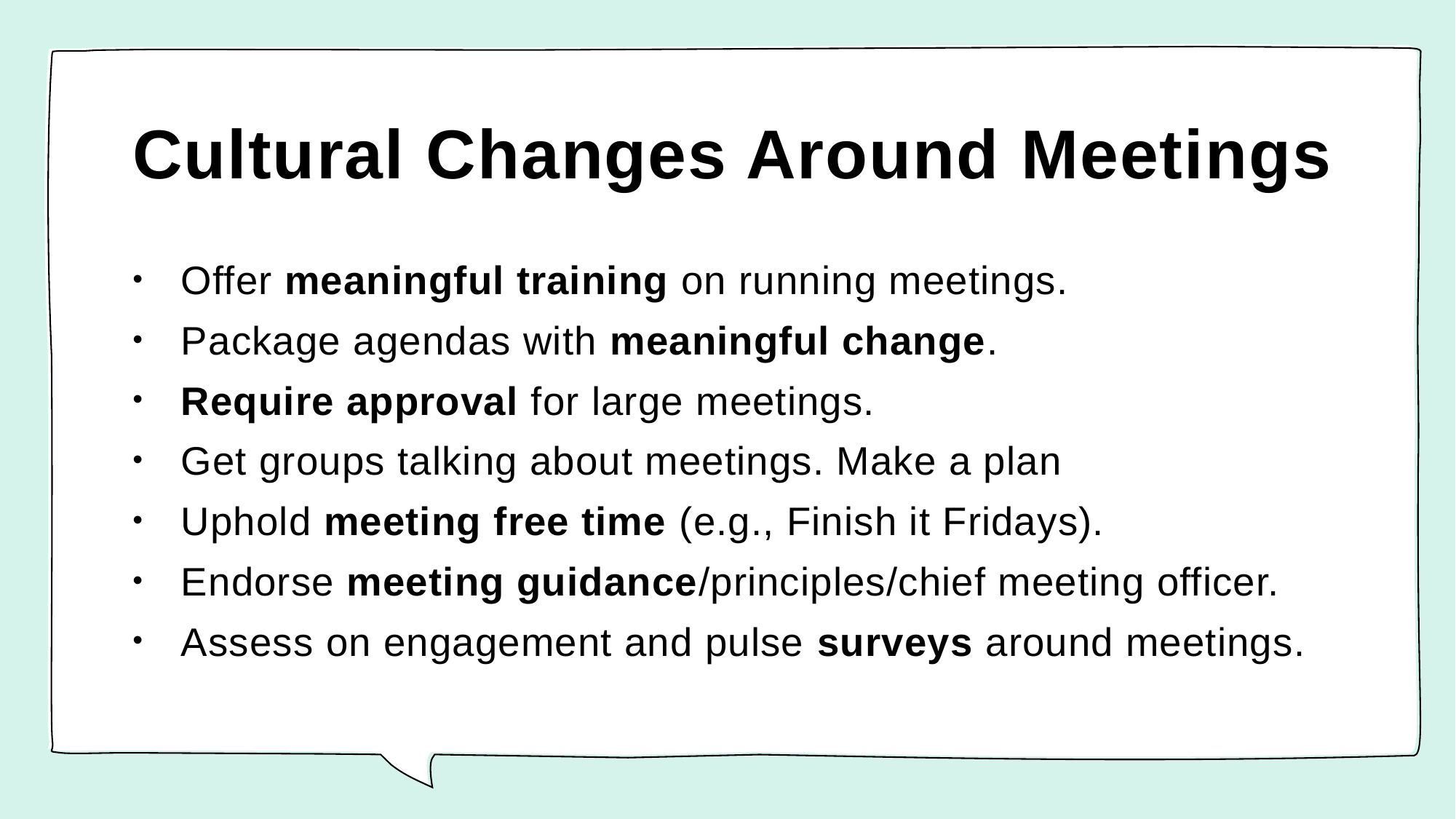

# Cultural Changes Around Meetings
Offer meaningful training on running meetings.
Package agendas with meaningful change.
Require approval for large meetings.
Get groups talking about meetings. Make a plan
Uphold meeting free time (e.g., Finish it Fridays).
Endorse meeting guidance/principles/chief meeting officer.
Assess on engagement and pulse surveys around meetings.